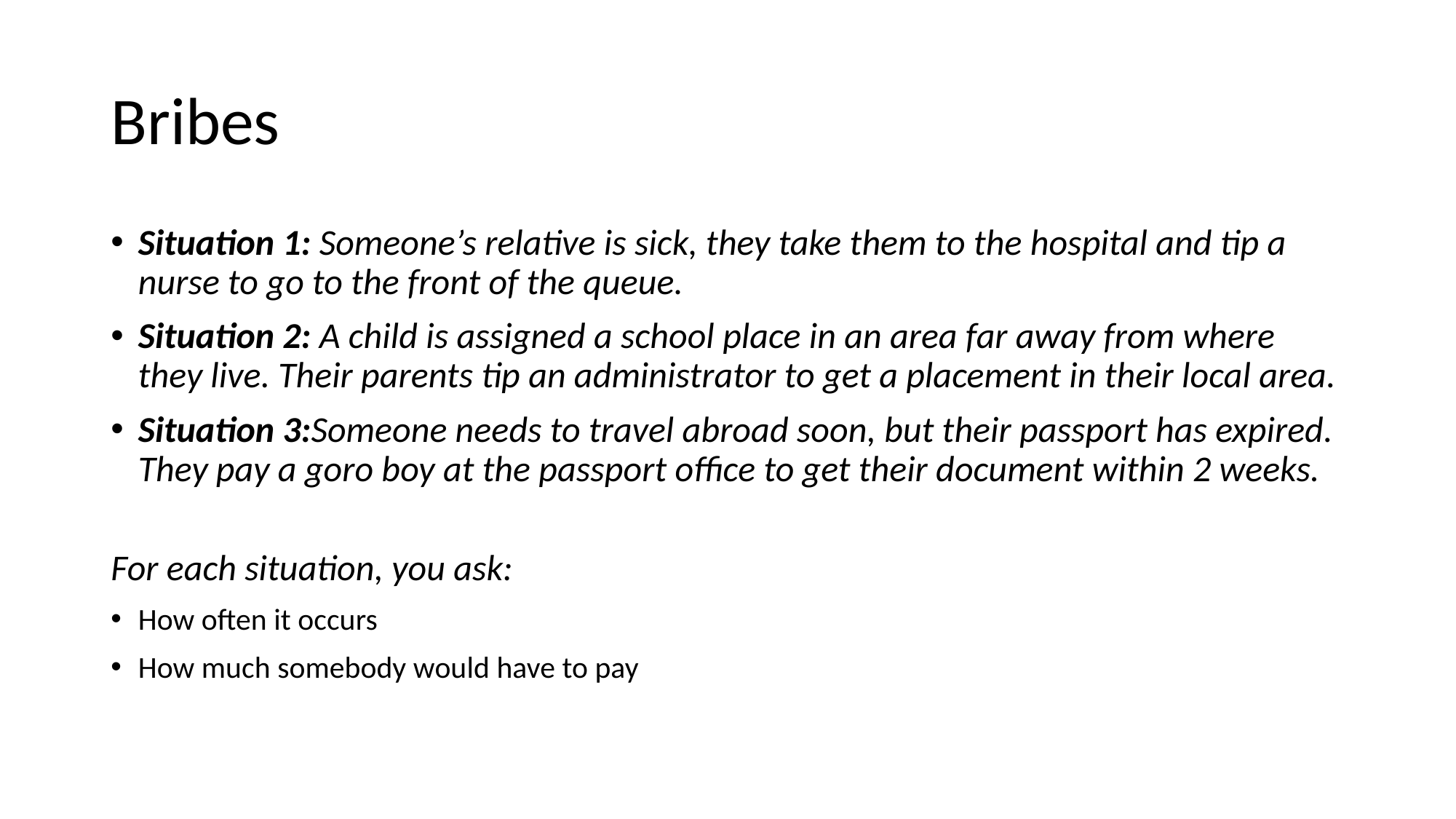

# Bribes
Situation 1: Someone’s relative is sick, they take them to the hospital and tip a nurse to go to the front of the queue.
Situation 2: A child is assigned a school place in an area far away from where they live. Their parents tip an administrator to get a placement in their local area.
Situation 3:Someone needs to travel abroad soon, but their passport has expired. They pay a goro boy at the passport office to get their document within 2 weeks.

For each situation, you ask:
How often it occurs
How much somebody would have to pay